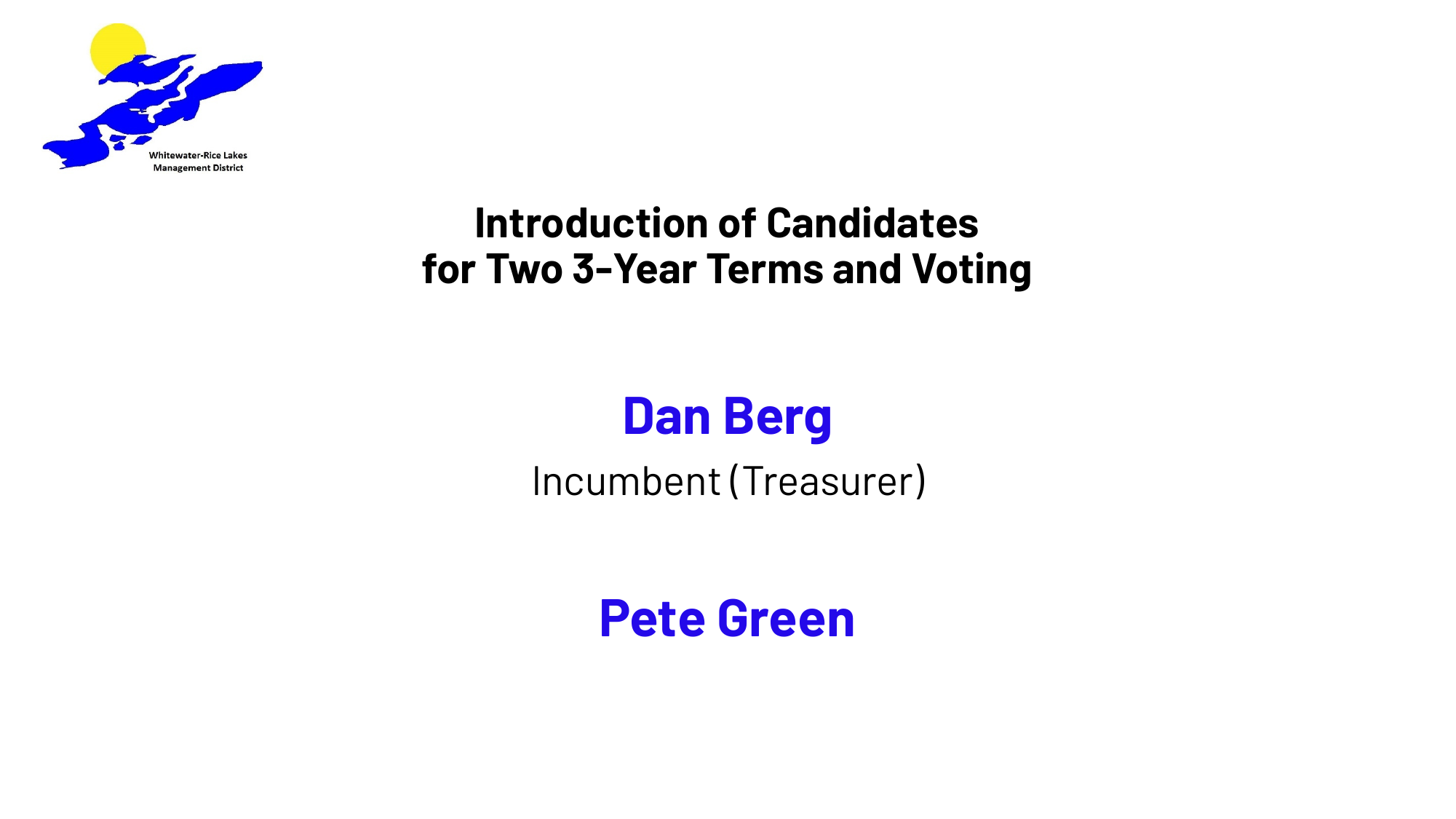

# Introduction of Candidates for Two 3-Year Terms and Voting
Dan Berg
Incumbent (Treasurer)

Pete Green